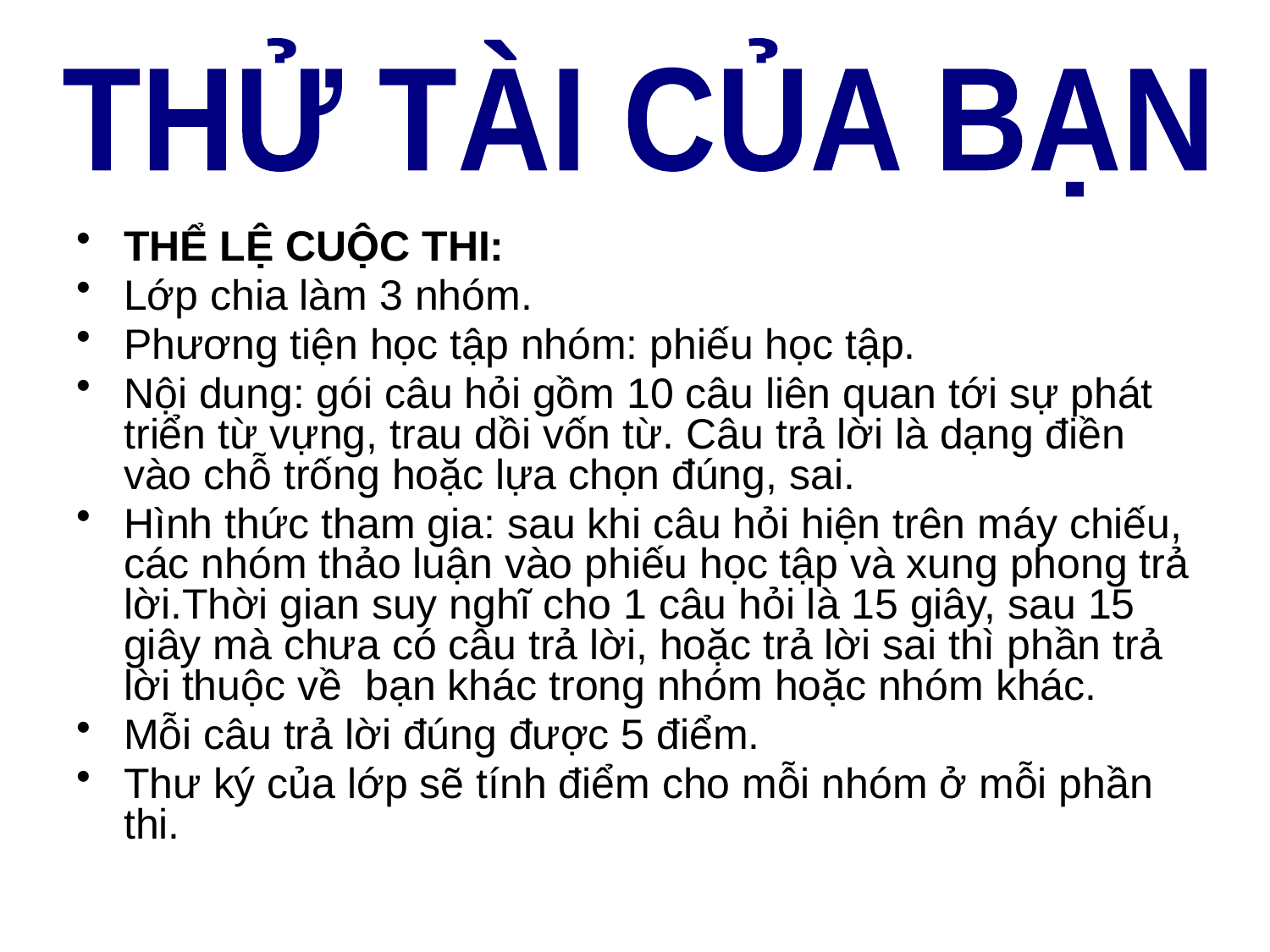

THỬ TÀI CỦA BẠN
THỂ LỆ CUỘC THI:
Lớp chia làm 3 nhóm.
Phương tiện học tập nhóm: phiếu học tập.
Nội dung: gói câu hỏi gồm 10 câu liên quan tới sự phát triển từ vựng, trau dồi vốn từ. Câu trả lời là dạng điền vào chỗ trống hoặc lựa chọn đúng, sai.
Hình thức tham gia: sau khi câu hỏi hiện trên máy chiếu, các nhóm thảo luận vào phiếu học tập và xung phong trả lời.Thời gian suy nghĩ cho 1 câu hỏi là 15 giây, sau 15 giây mà chưa có câu trả lời, hoặc trả lời sai thì phần trả lời thuộc về  bạn khác trong nhóm hoặc nhóm khác.
Mỗi câu trả lời đúng được 5 điểm.
Thư ký của lớp sẽ tính điểm cho mỗi nhóm ở mỗi phần thi.